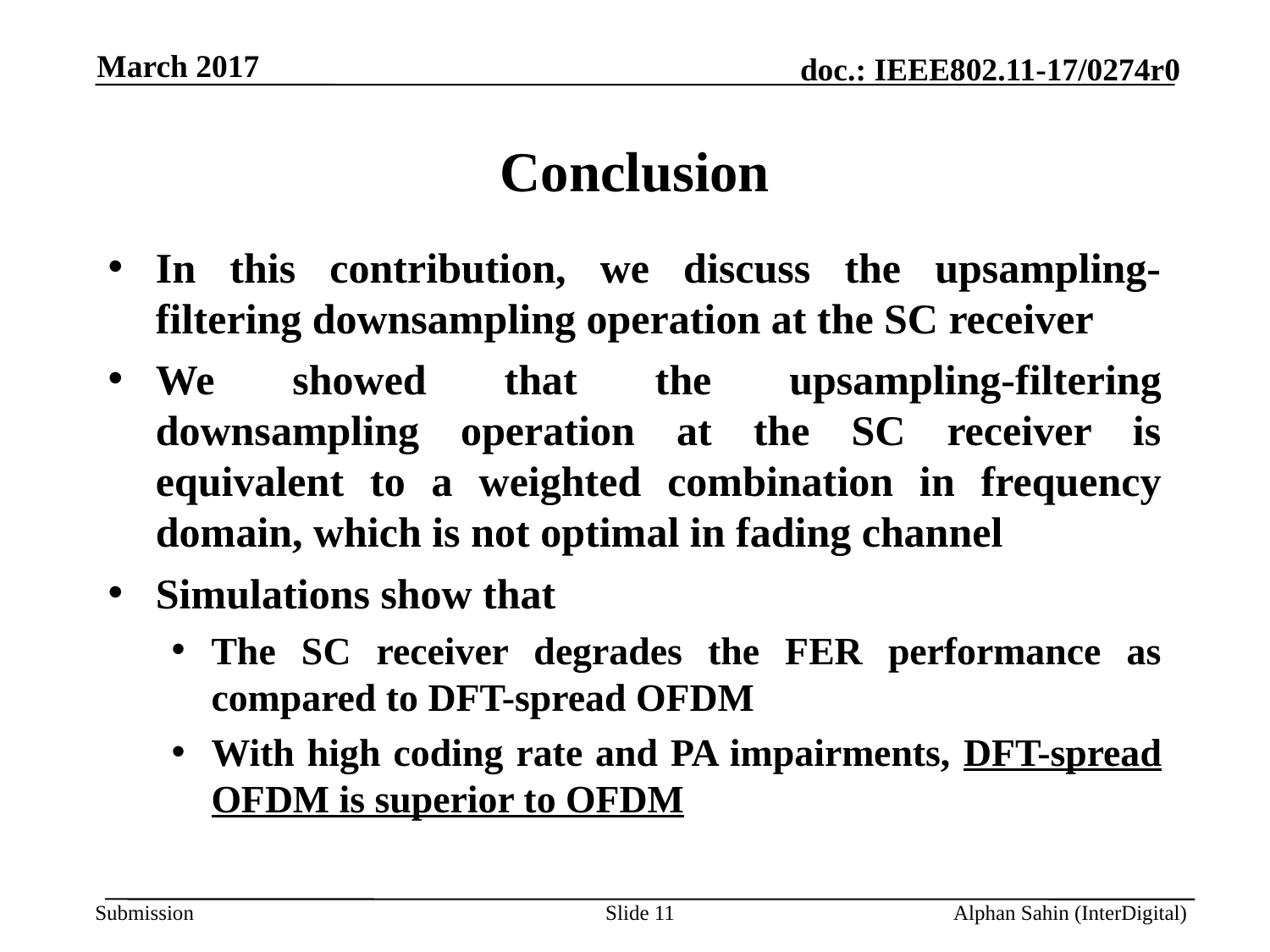

March 2017
# Conclusion
In this contribution, we discuss the upsampling-filtering downsampling operation at the SC receiver
We showed that the upsampling-filtering downsampling operation at the SC receiver is equivalent to a weighted combination in frequency domain, which is not optimal in fading channel
Simulations show that
The SC receiver degrades the FER performance as compared to DFT-spread OFDM
With high coding rate and PA impairments, DFT-spread OFDM is superior to OFDM
Slide 11
Alphan Sahin (InterDigital)